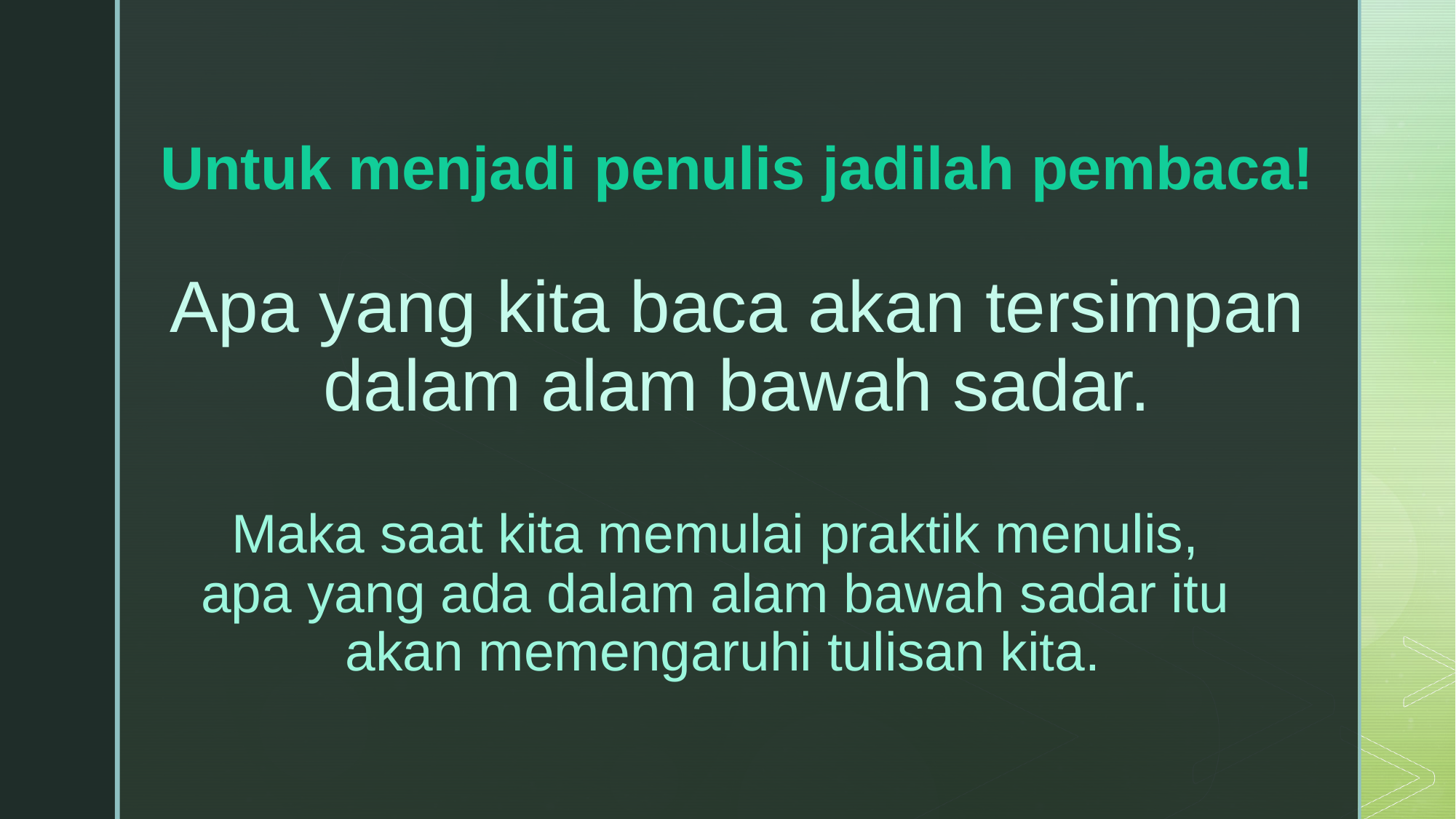

Untuk menjadi penulis jadilah pembaca!
Apa yang kita baca akan tersimpan dalam alam bawah sadar.
Maka saat kita memulai praktik menulis,
apa yang ada dalam alam bawah sadar itu
akan memengaruhi tulisan kita.